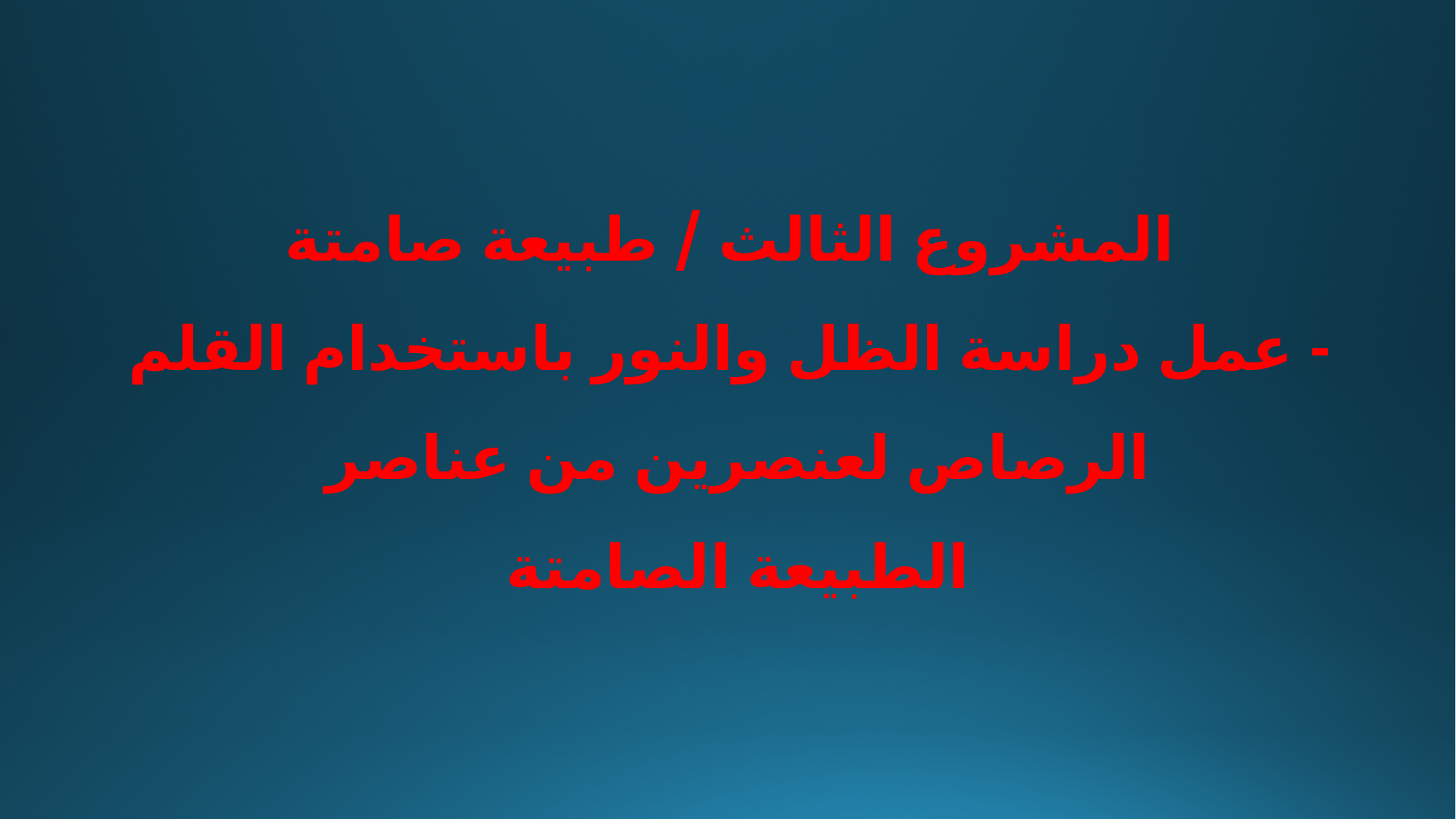

# المشروع الثالث / طبيعة صامتة - عمل دراسة الظل والنور باستخدام القلم الرصاص لعنصرين من عناصر الطبيعة الصامتة